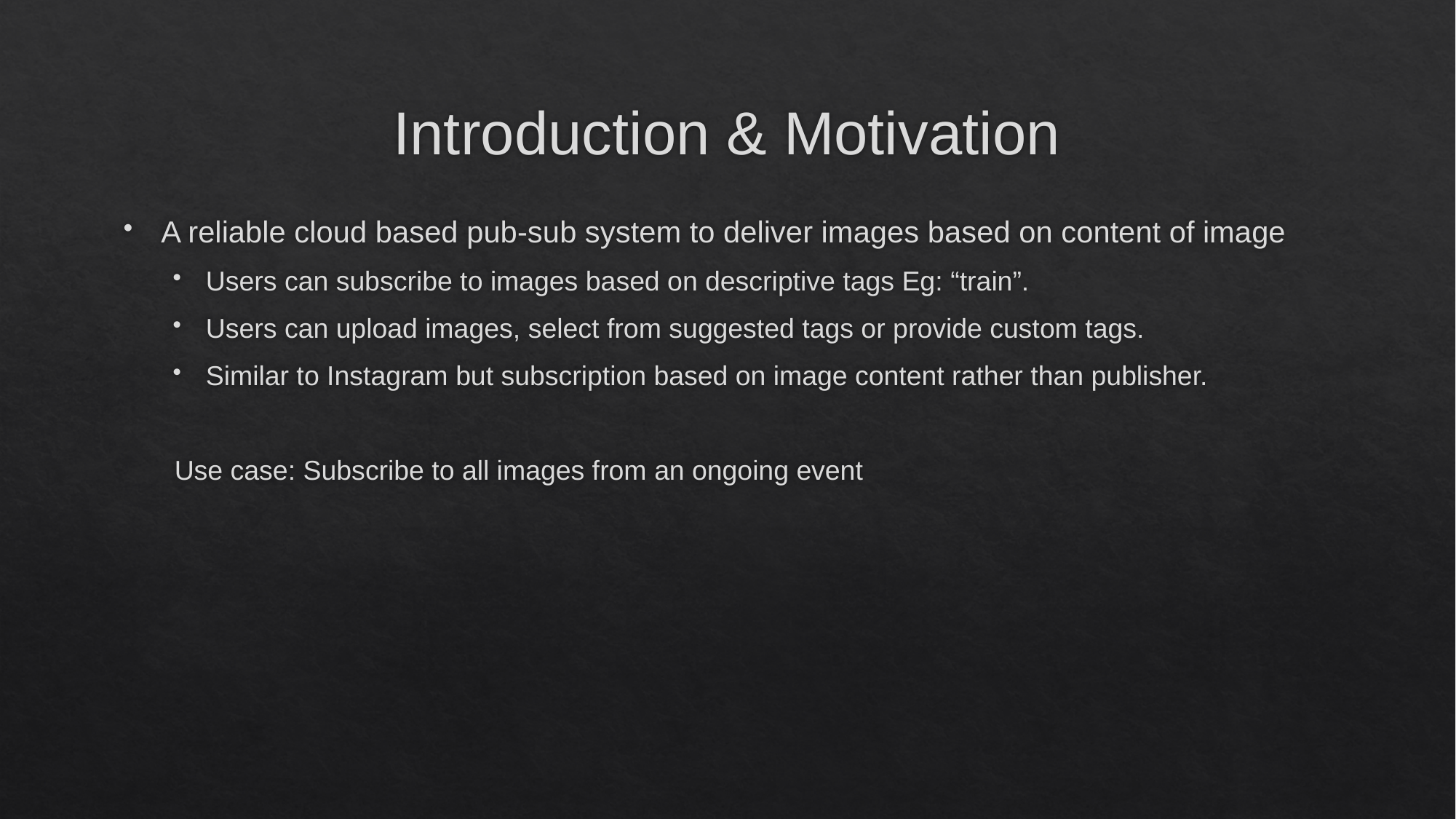

# Introduction & Motivation
A reliable cloud based pub-sub system to deliver images based on content of image
Users can subscribe to images based on descriptive tags Eg: “train”.
Users can upload images, select from suggested tags or provide custom tags.
Similar to Instagram but subscription based on image content rather than publisher.

Use case: Subscribe to all images from an ongoing event